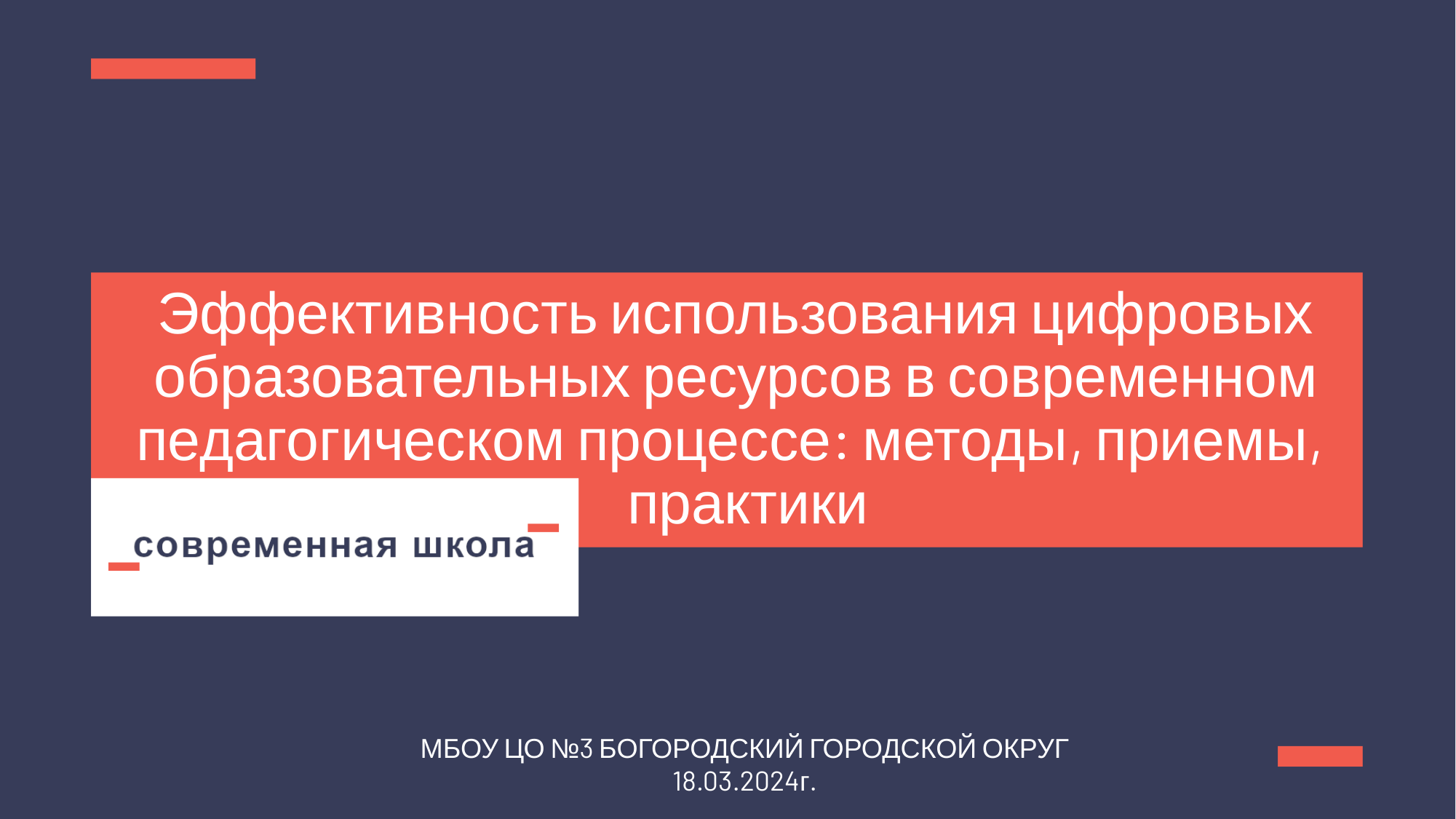

# Эффективность использования цифровых образовательных ресурсов в современном педагогическом процессе: методы, приемы, практики
МБОУ ЦО №3 БОГОРОДСКИЙ ГОРОДСКОЙ ОКРУГ 18.03.2024г.